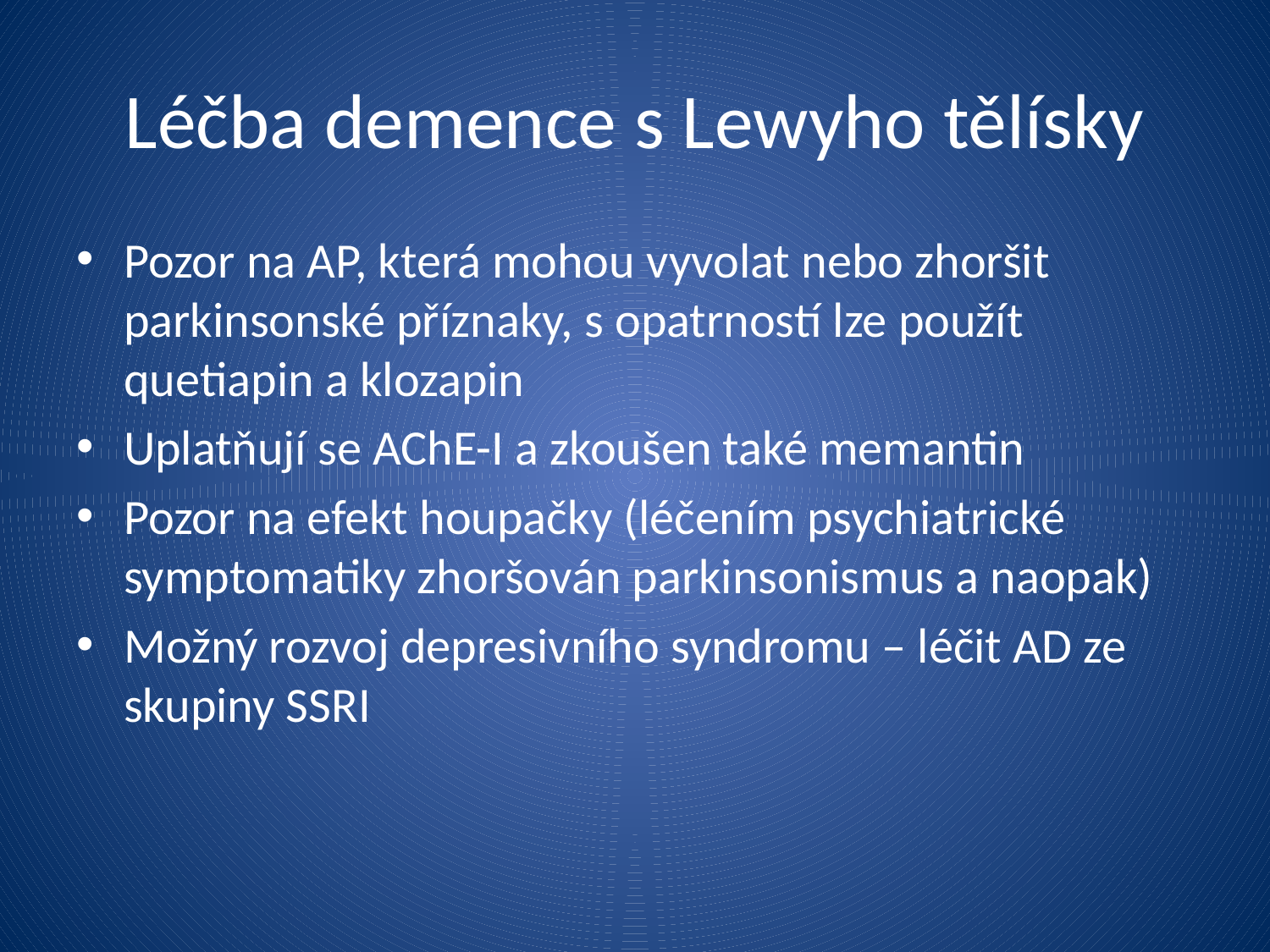

Léčba demence s Lewyho tělísky
Pozor na AP, která mohou vyvolat nebo zhoršit parkinsonské příznaky, s opatrností lze použít quetiapin a klozapin
Uplatňují se AChE-I a zkoušen také memantin
Pozor na efekt houpačky (léčením psychiatrické symptomatiky zhoršován parkinsonismus a naopak)
Možný rozvoj depresivního syndromu – léčit AD ze skupiny SSRI